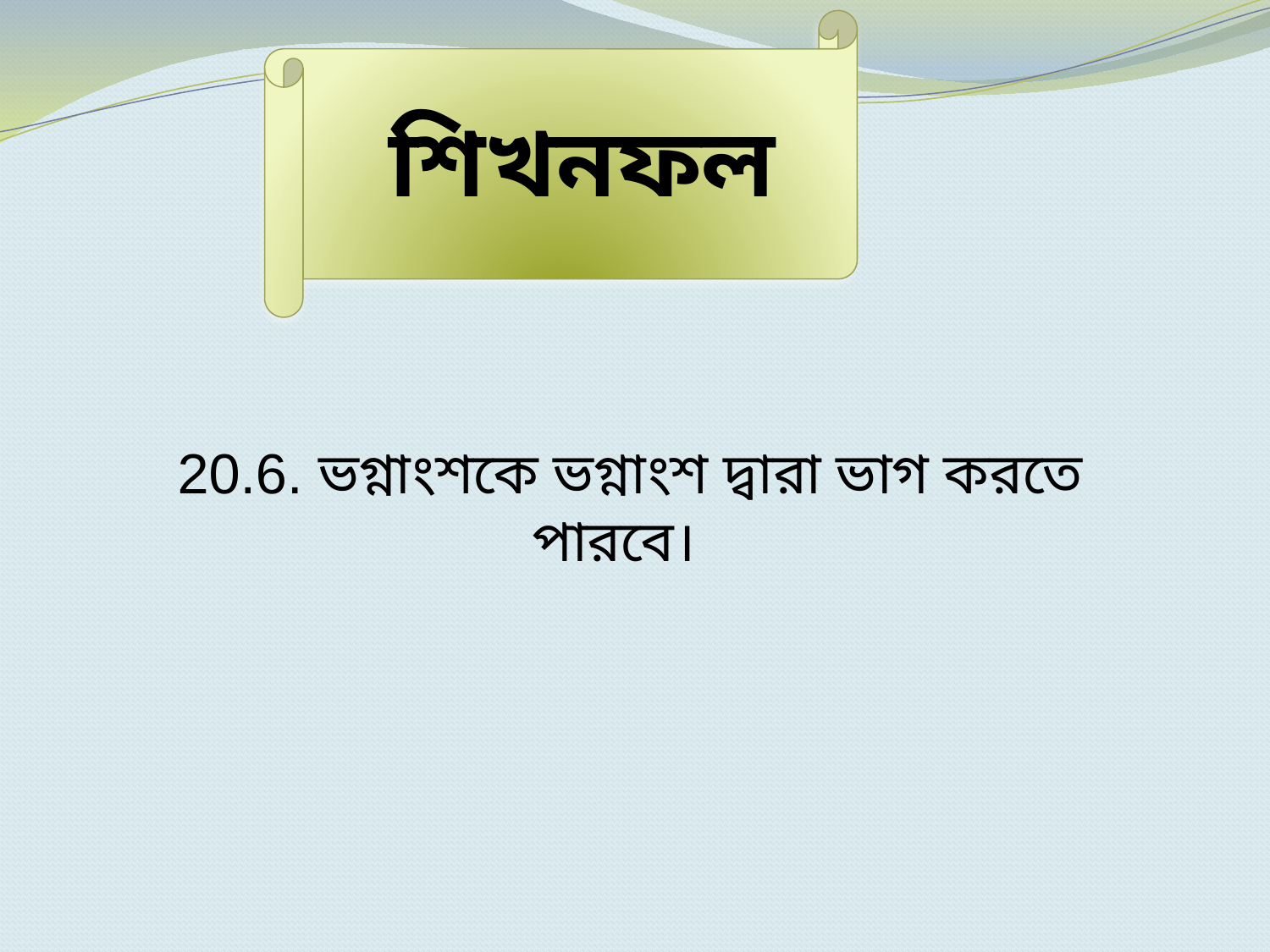

শিখনফল
   20.6. ভগ্নাংশকে ভগ্নাংশ দ্বারা ভাগ করতে  পারবে।